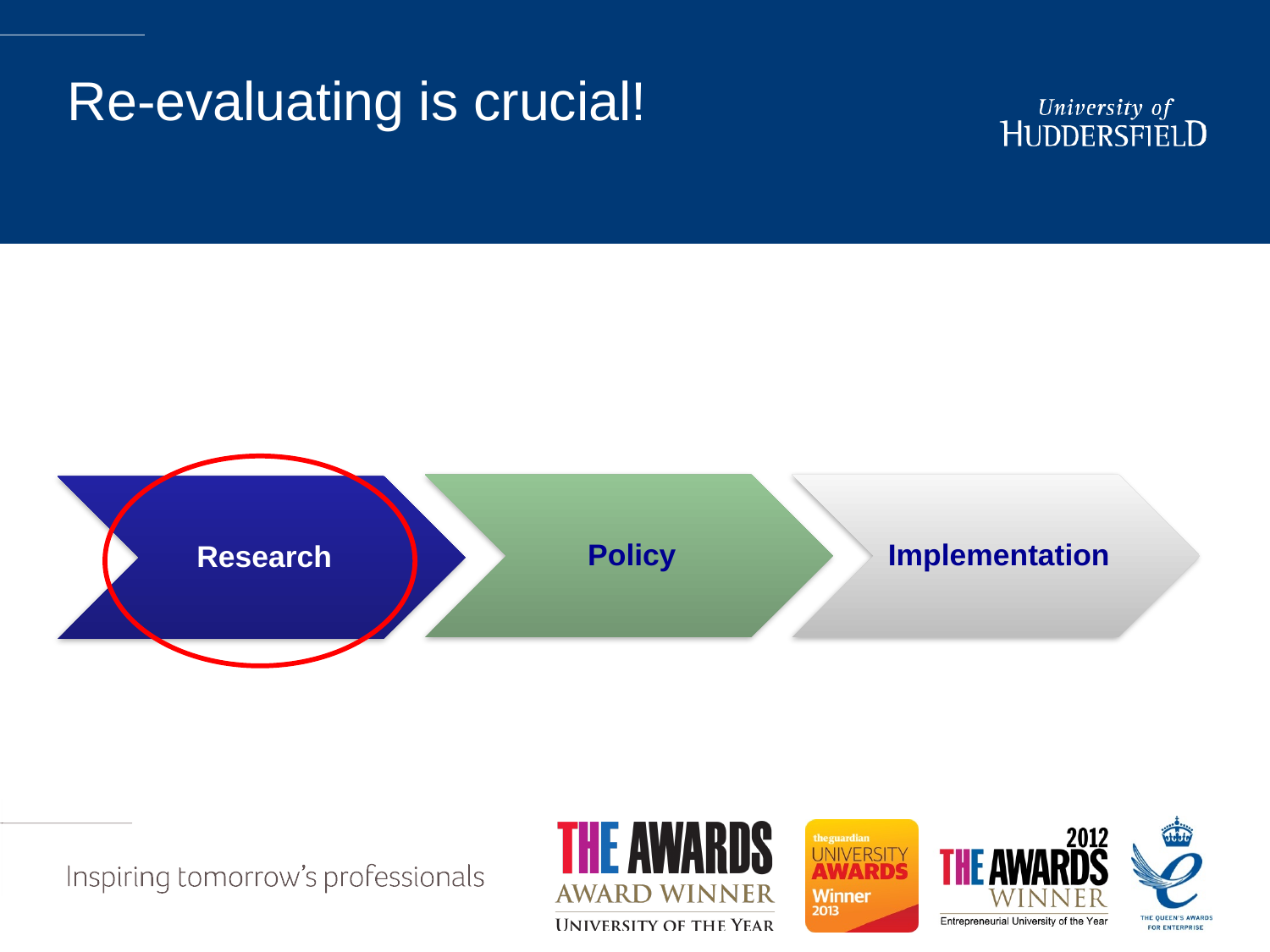

# Re-evaluating is crucial!
Research
Policy
Implementation